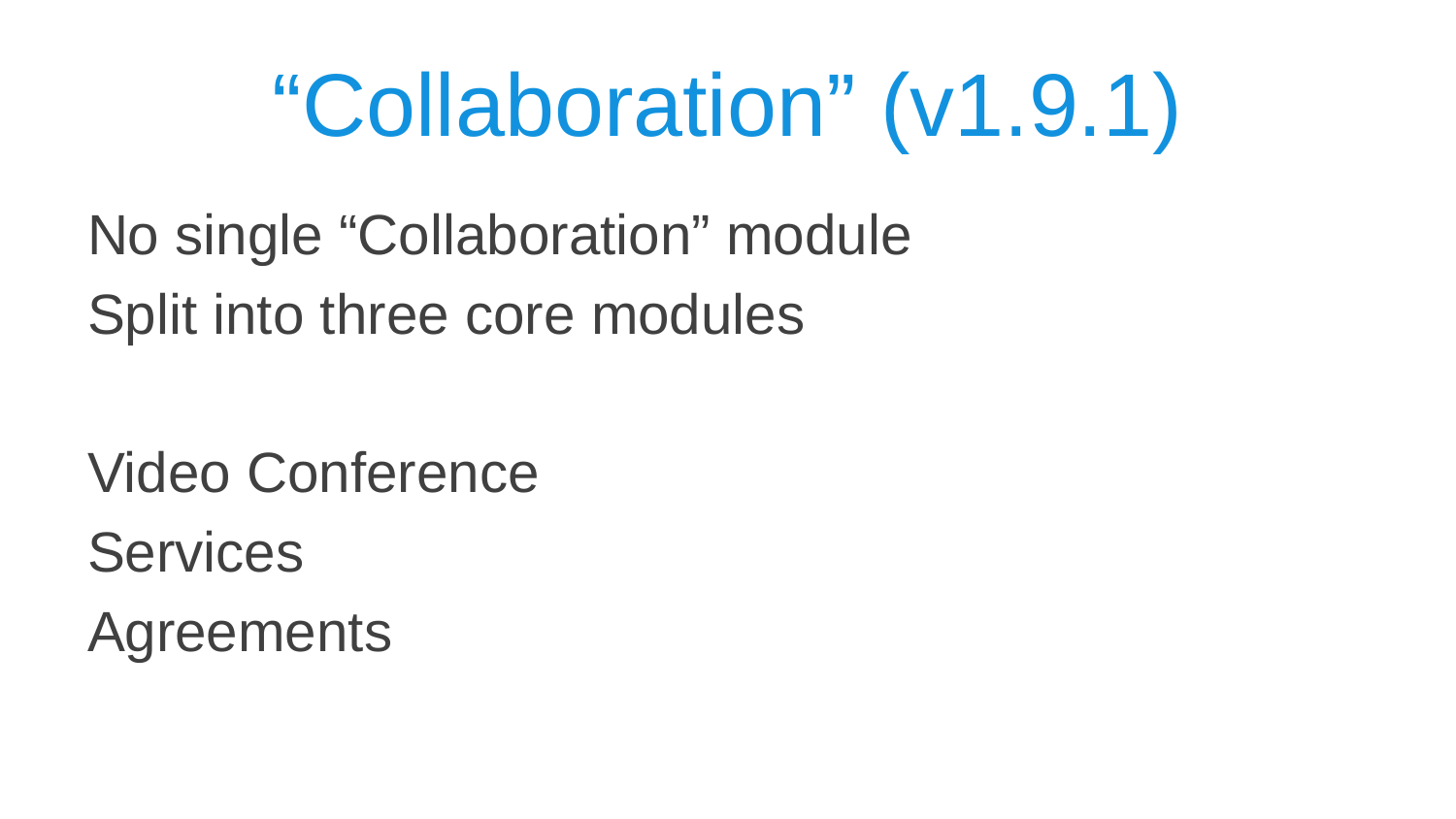

# “Collaboration” (v1.9.1)
No single “Collaboration” module
Split into three core modules

Video Conference
Services
Agreements